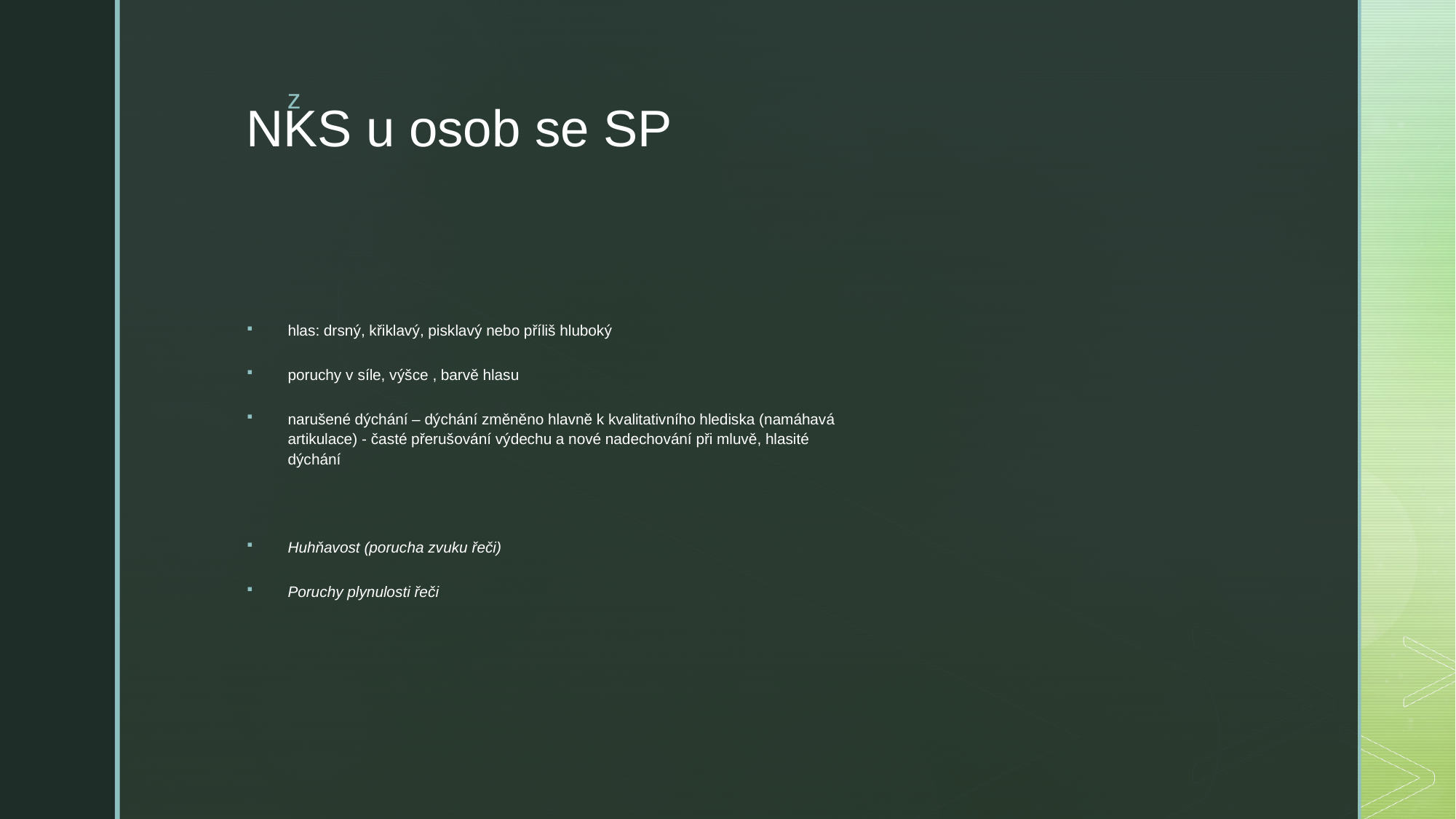

# NKS u osob se SP
hlas: drsný, křiklavý, pisklavý nebo příliš hluboký
poruchy v síle, výšce , barvě hlasu
narušené dýchání – dýchání změněno hlavně k kvalitativního hlediska (namáhavá artikulace) - časté přerušování výdechu a nové nadechování při mluvě, hlasité dýchání

Huhňavost (porucha zvuku řeči)
Poruchy plynulosti řeči